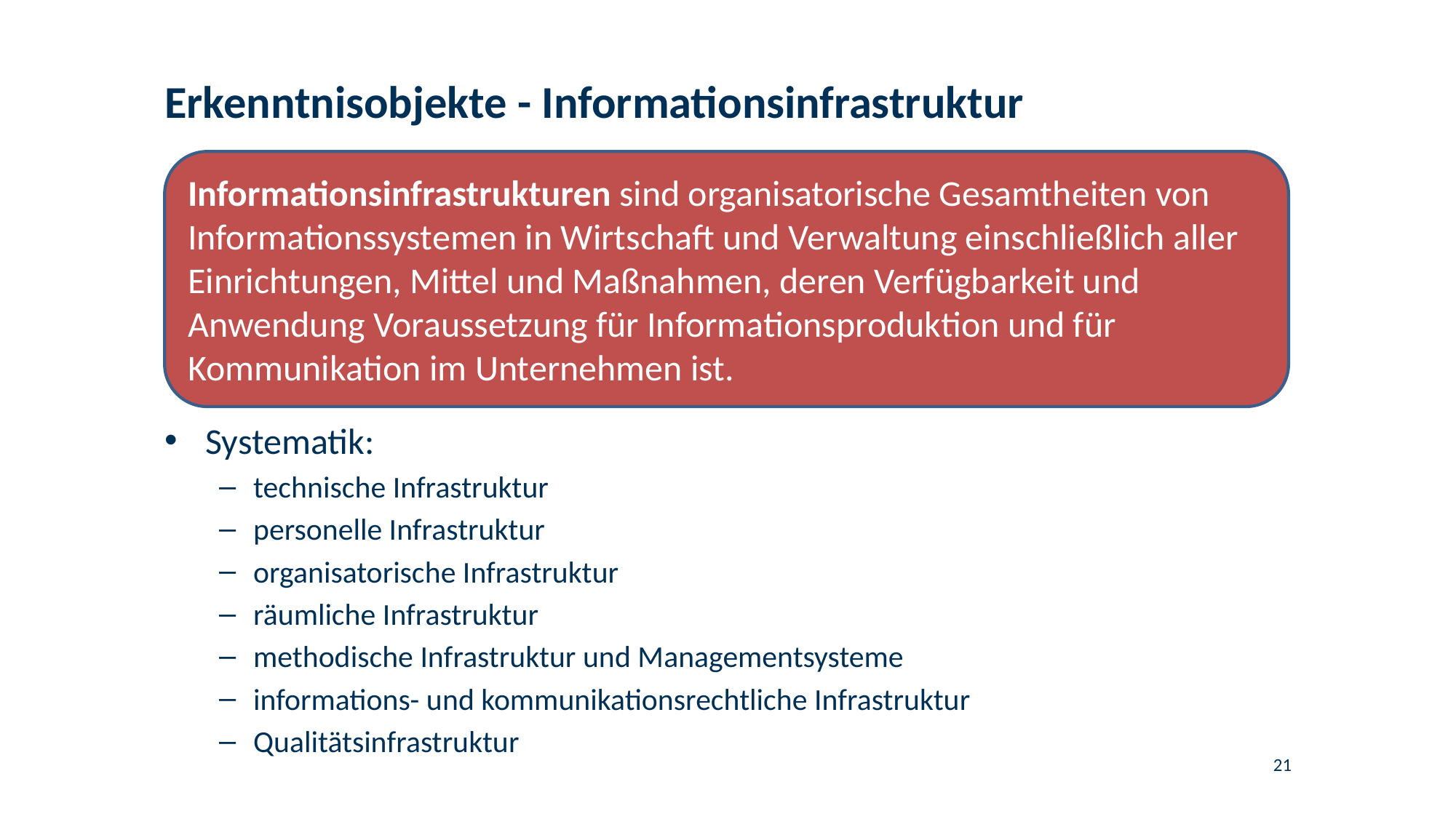

# Erkenntnisobjekte - Informationsinfrastruktur
Informationsinfrastrukturen sind organisatorische Gesamtheiten von Informationssystemen in Wirtschaft und Verwaltung einschließlich aller Einrichtungen, Mittel und Maßnahmen, deren Verfügbarkeit und Anwendung Voraussetzung für Informationsproduktion und für Kommunikation im Unternehmen ist.
Systematik:
technische Infrastruktur
personelle Infrastruktur
organisatorische Infrastruktur
räumliche Infrastruktur
methodische Infrastruktur und Managementsysteme
informations- und kommunikationsrechtliche Infrastruktur
Qualitätsinfrastruktur

21